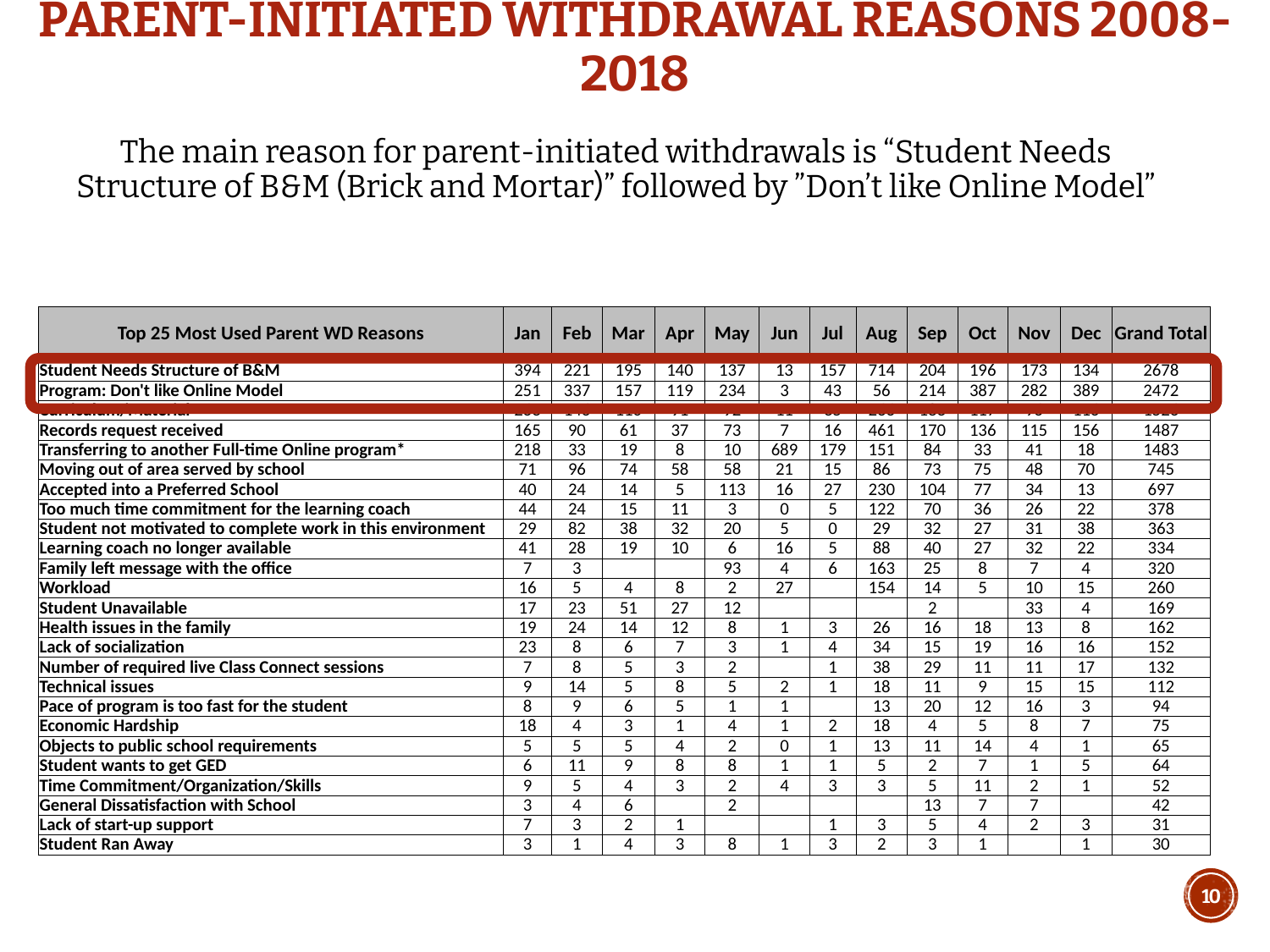

# Parent-Initiated Withdrawal Reasons 2008-2018
The main reason for parent-initiated withdrawals is “Student Needs Structure of B&M (Brick and Mortar)” followed by ”Don’t like Online Model”

| Top 25 Most Used Parent WD Reasons | Jan | Feb | Mar | Apr | May | Jun | Jul | Aug | Sep | Oct | Nov | Dec | Grand Total |
| --- | --- | --- | --- | --- | --- | --- | --- | --- | --- | --- | --- | --- | --- |
| Student Needs Structure of B&M | 394 | 221 | 195 | 140 | 137 | 13 | 157 | 714 | 204 | 196 | 173 | 134 | 2678 |
| Program: Don't like Online Model | 251 | 337 | 157 | 119 | 234 | 3 | 43 | 56 | 214 | 387 | 282 | 389 | 2472 |
| Curriculum/Material | 263 | 146 | 110 | 91 | 92 | 11 | 35 | 266 | 183 | 117 | 96 | 116 | 1526 |
| Records request received | 165 | 90 | 61 | 37 | 73 | 7 | 16 | 461 | 170 | 136 | 115 | 156 | 1487 |
| Transferring to another Full-time Online program\* | 218 | 33 | 19 | 8 | 10 | 689 | 179 | 151 | 84 | 33 | 41 | 18 | 1483 |
| Moving out of area served by school | 71 | 96 | 74 | 58 | 58 | 21 | 15 | 86 | 73 | 75 | 48 | 70 | 745 |
| Accepted into a Preferred School | 40 | 24 | 14 | 5 | 113 | 16 | 27 | 230 | 104 | 77 | 34 | 13 | 697 |
| Too much time commitment for the learning coach | 44 | 24 | 15 | 11 | 3 | 0 | 5 | 122 | 70 | 36 | 26 | 22 | 378 |
| Student not motivated to complete work in this environment | 29 | 82 | 38 | 32 | 20 | 5 | 0 | 29 | 32 | 27 | 31 | 38 | 363 |
| Learning coach no longer available | 41 | 28 | 19 | 10 | 6 | 16 | 5 | 88 | 40 | 27 | 32 | 22 | 334 |
| Family left message with the office | 7 | 3 |  |  | 93 | 4 | 6 | 163 | 25 | 8 | 7 | 4 | 320 |
| Workload | 16 | 5 | 4 | 8 | 2 | 27 |  | 154 | 14 | 5 | 10 | 15 | 260 |
| Student Unavailable | 17 | 23 | 51 | 27 | 12 |  |  |  | 2 |  | 33 | 4 | 169 |
| Health issues in the family | 19 | 24 | 14 | 12 | 8 | 1 | 3 | 26 | 16 | 18 | 13 | 8 | 162 |
| Lack of socialization | 23 | 8 | 6 | 7 | 3 | 1 | 4 | 34 | 15 | 19 | 16 | 16 | 152 |
| Number of required live Class Connect sessions | 7 | 8 | 5 | 3 | 2 |  | 1 | 38 | 29 | 11 | 11 | 17 | 132 |
| Technical issues | 9 | 14 | 5 | 8 | 5 | 2 | 1 | 18 | 11 | 9 | 15 | 15 | 112 |
| Pace of program is too fast for the student | 8 | 9 | 6 | 5 | 1 | 1 |  | 13 | 20 | 12 | 16 | 3 | 94 |
| Economic Hardship | 18 | 4 | 3 | 1 | 4 | 1 | 2 | 18 | 4 | 5 | 8 | 7 | 75 |
| Objects to public school requirements | 5 | 5 | 5 | 4 | 2 | 0 | 1 | 13 | 11 | 14 | 4 | 1 | 65 |
| Student wants to get GED | 6 | 11 | 9 | 8 | 8 | 1 | 1 | 5 | 2 | 7 | 1 | 5 | 64 |
| Time Commitment/Organization/Skills | 9 | 5 | 4 | 3 | 2 | 4 | 3 | 3 | 5 | 11 | 2 | 1 | 52 |
| General Dissatisfaction with School | 3 | 4 | 6 |  | 2 |  |  |  | 13 | 7 | 7 |  | 42 |
| Lack of start-up support | 7 | 3 | 2 | 1 |  |  | 1 | 3 | 5 | 4 | 2 | 3 | 31 |
| Student Ran Away | 3 | 1 | 4 | 3 | 8 | 1 | 3 | 2 | 3 | 1 |  | 1 | 30 |

10
10